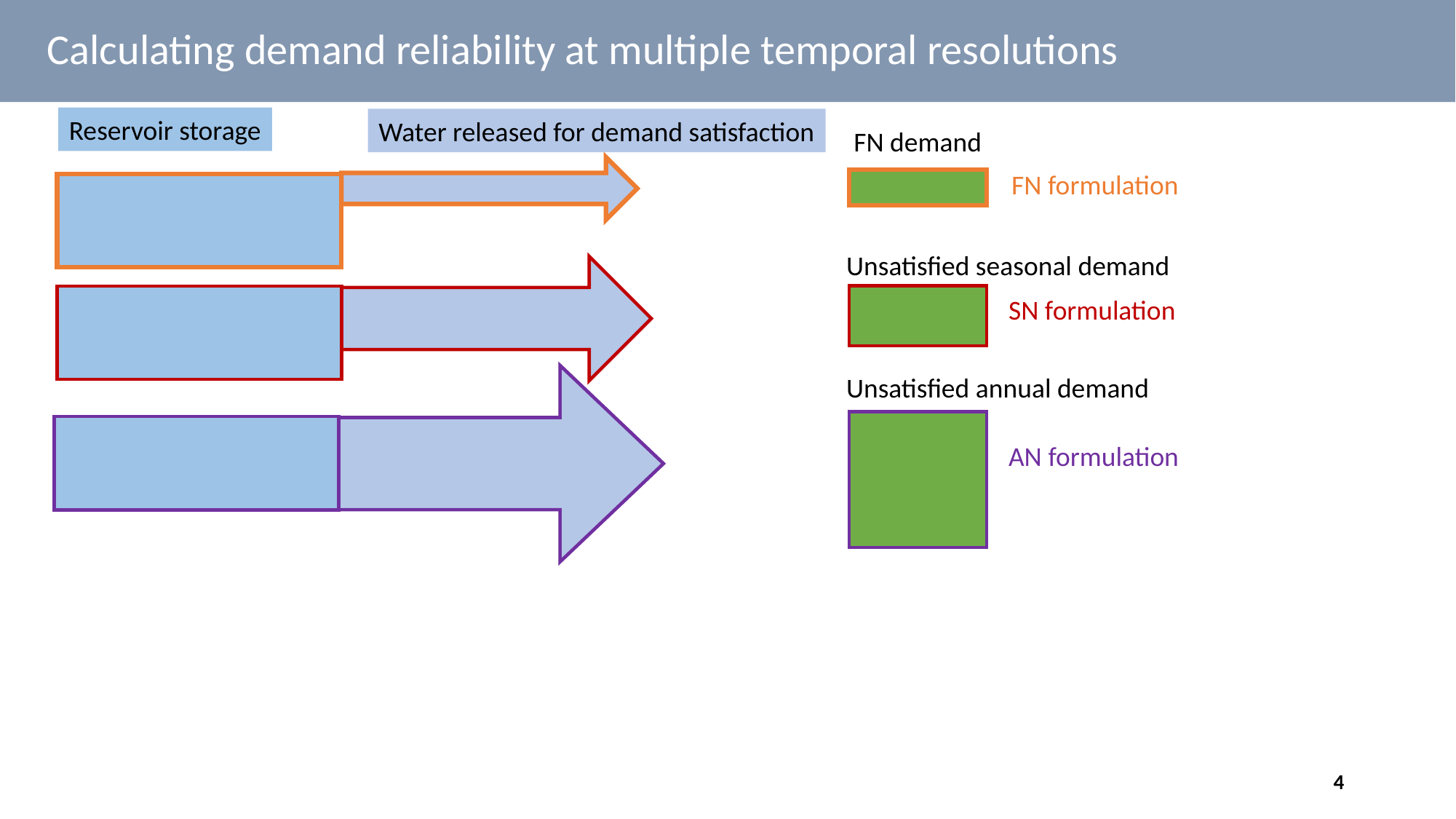

Calculating demand reliability at multiple temporal resolutions
Reservoir storage
Water released for demand satisfaction
FN demand

FN formulation

Unsatisfied seasonal demand

SN formulation
Unsatisfied annual demand

AN formulation
4